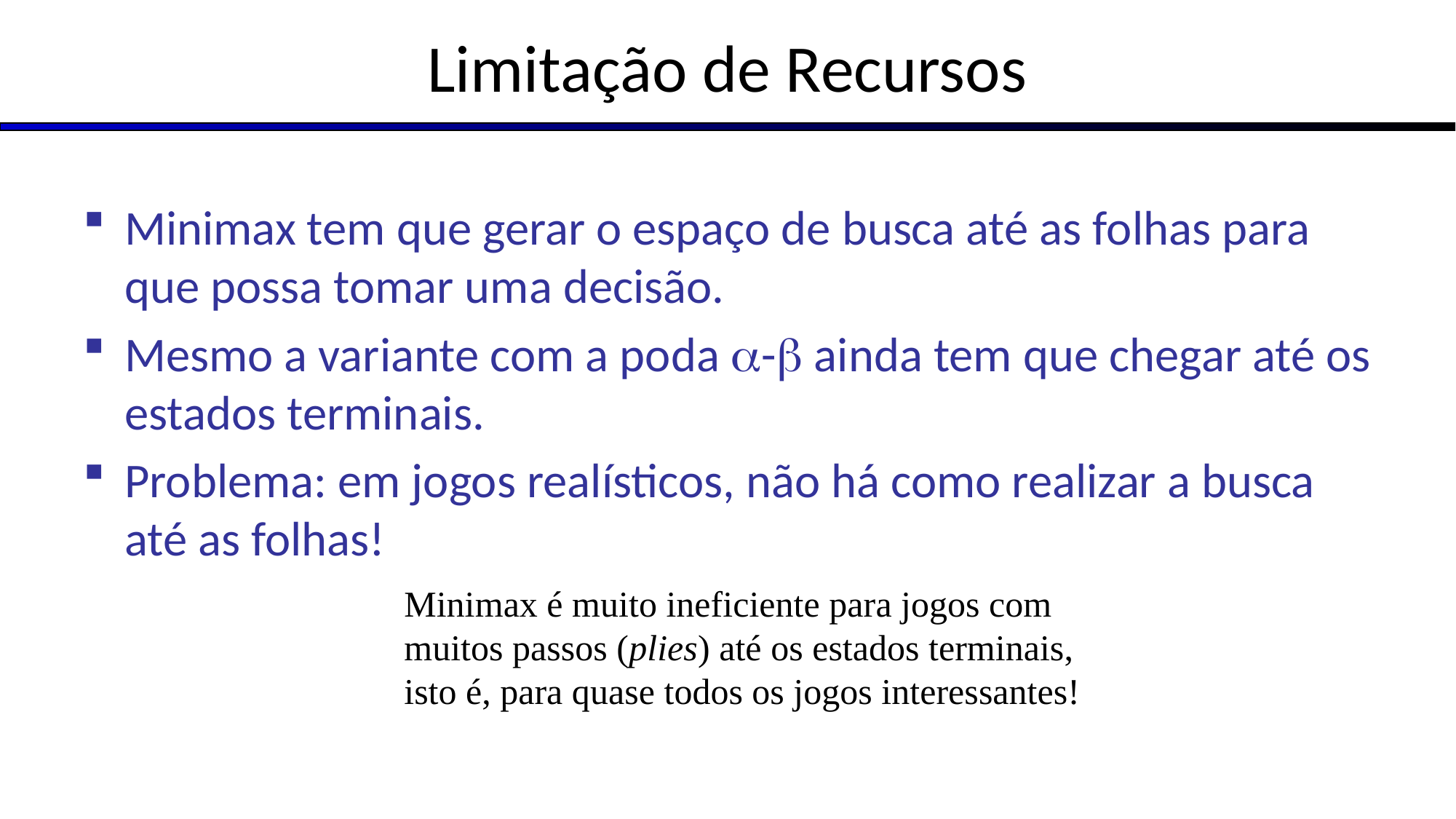

# Limitação de Recursos
Minimax tem que gerar o espaço de busca até as folhas para que possa tomar uma decisão.
Mesmo a variante com a poda α-β ainda tem que chegar até os estados terminais.
Problema: em jogos realísticos, não há como realizar a busca até as folhas!

Minimax é muito ineficiente para jogos com
muitos passos (plies) até os estados terminais,
isto é, para quase todos os jogos interessantes!